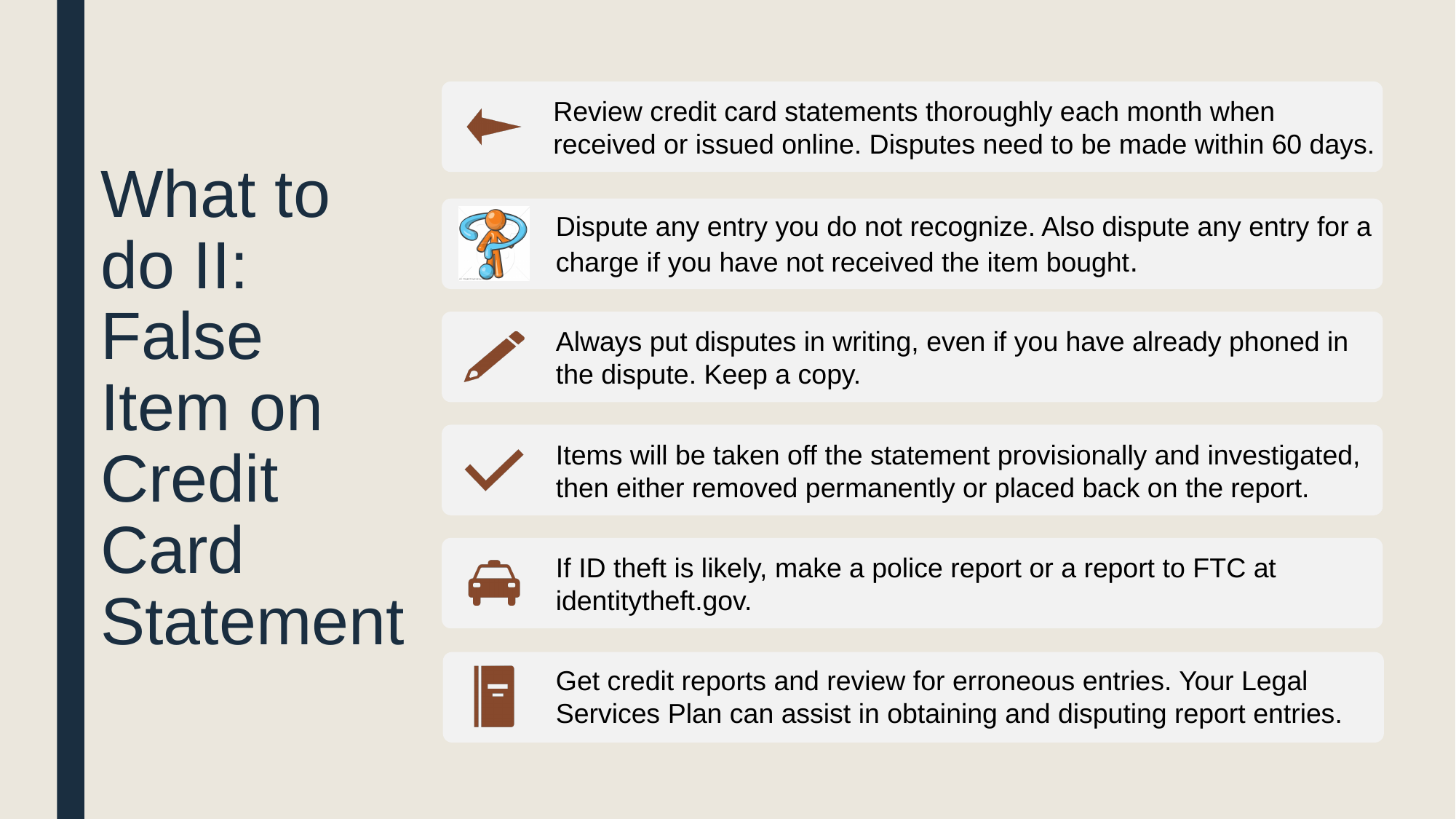

# What to do II: False Item on Credit Card Statement
Review credit card statements thoroughly each month when received or issued online. Disputes need to be made within 60 days.
Dispute any entry you do not recognize. Also dispute any entry for a charge if you have not received the item bought.
Always put disputes in writing, even if you have already phoned in the dispute. Keep a copy.
Items will be taken off the statement provisionally and investigated, then either removed permanently or placed back on the report.
If ID theft is likely, make a police report or a report to FTC at identitytheft.gov.
Get credit reports and review for erroneous entries. Your Legal Services Plan can assist in obtaining and disputing report entries.